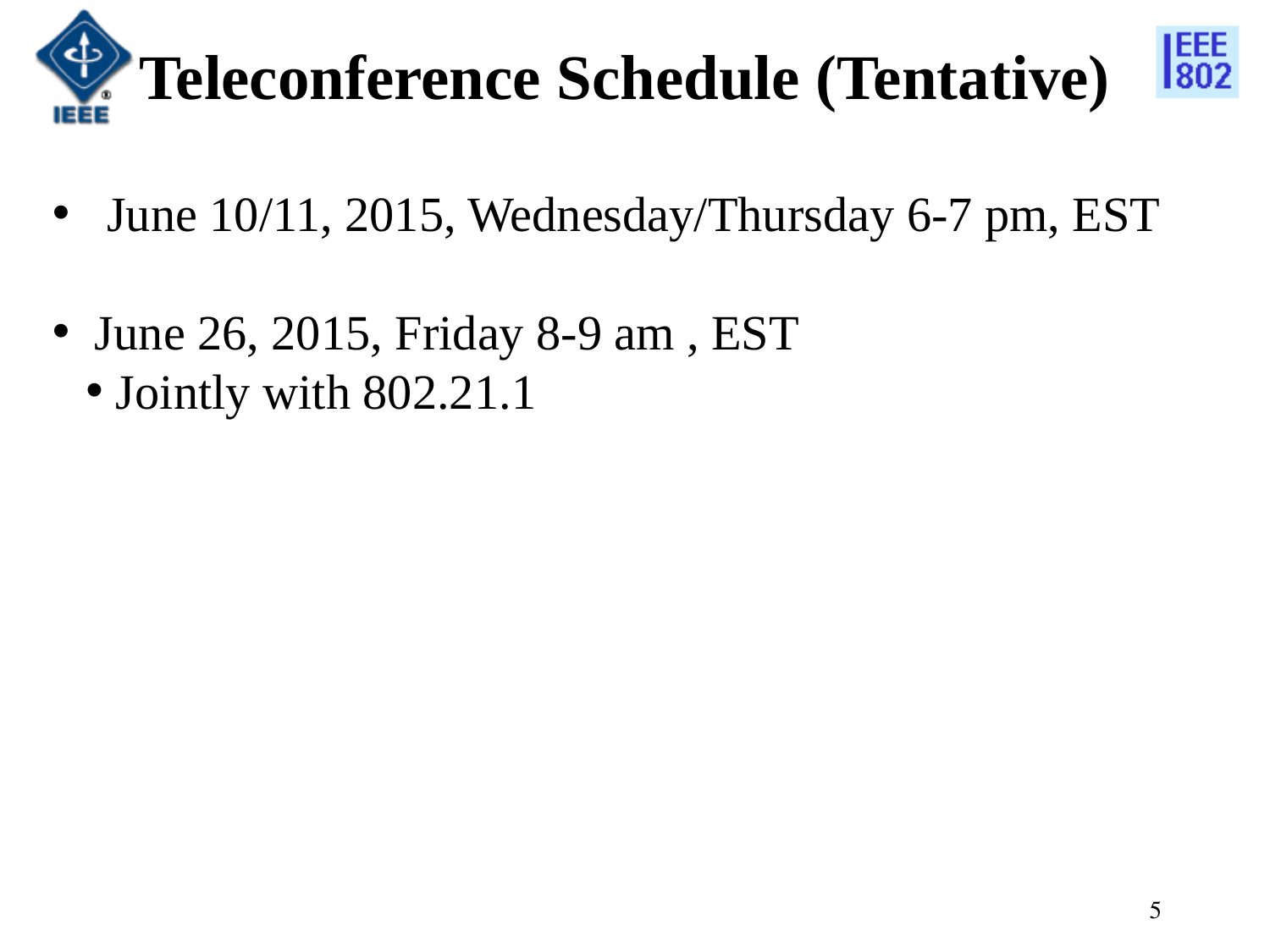

# Teleconference Schedule (Tentative)
  June 10/11, 2015, Wednesday/Thursday 6-7 pm, EST

 June 26, 2015, Friday 8-9 am , EST
Jointly with 802.21.1

5